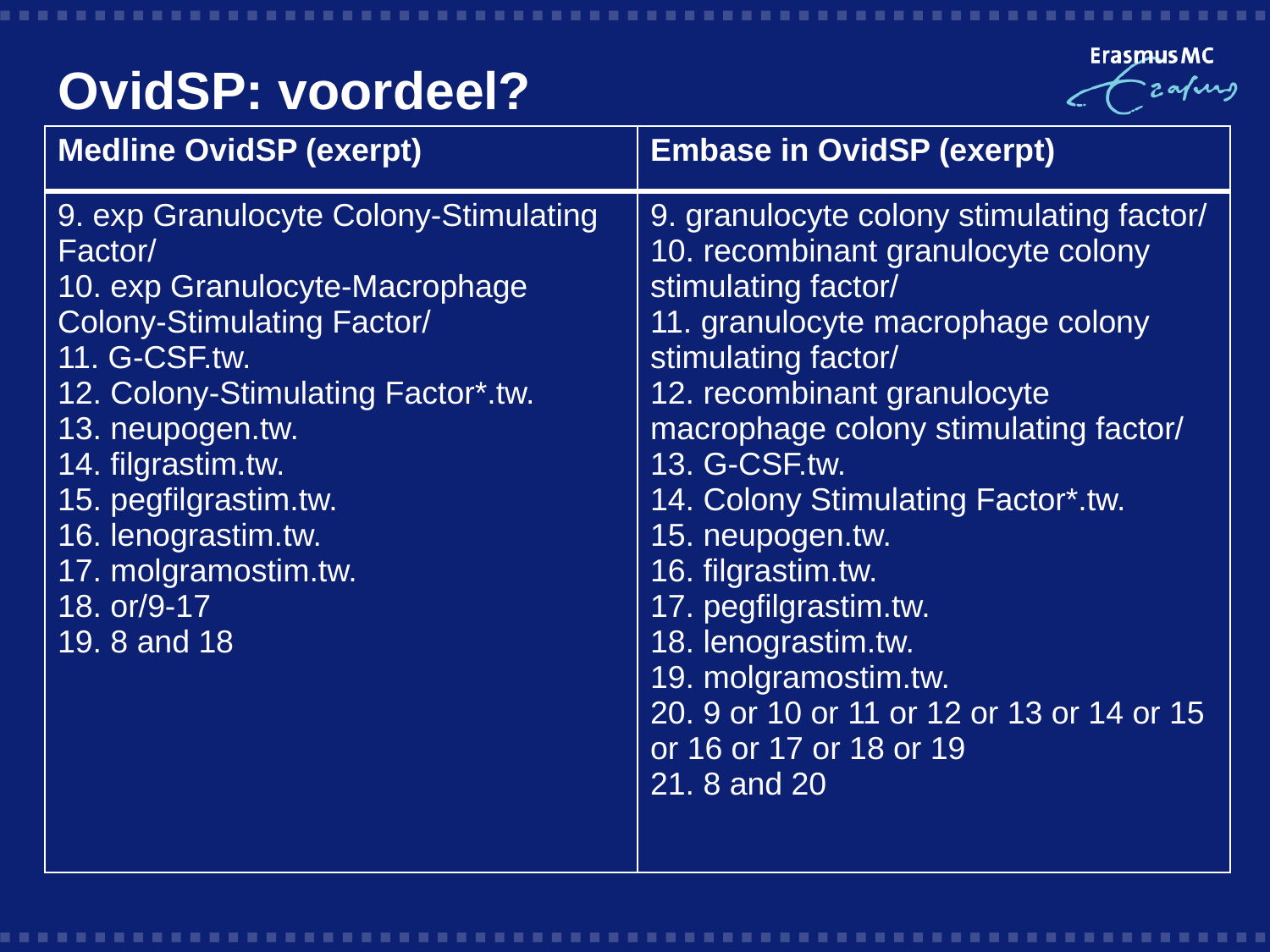

# OvidSP: voordeel?
| Medline OvidSP (exerpt) | Embase in OvidSP (exerpt) |
| --- | --- |
| 9. exp Granulocyte Colony-Stimulating Factor/ 10. exp Granulocyte-Macrophage Colony-Stimulating Factor/ 11. G-CSF.tw. 12. Colony-Stimulating Factor\*.tw. 13. neupogen.tw. 14. filgrastim.tw. 15. pegfilgrastim.tw. 16. lenograstim.tw. 17. molgramostim.tw. 18. or/9-17 19. 8 and 18 | 9. granulocyte colony stimulating factor/ 10. recombinant granulocyte colony stimulating factor/ 11. granulocyte macrophage colony stimulating factor/ 12. recombinant granulocyte macrophage colony stimulating factor/ 13. G-CSF.tw. 14. Colony Stimulating Factor\*.tw. 15. neupogen.tw. 16. filgrastim.tw. 17. pegfilgrastim.tw. 18. lenograstim.tw. 19. molgramostim.tw. 20. 9 or 10 or 11 or 12 or 13 or 14 or 15 or 16 or 17 or 18 or 19 21. 8 and 20 |